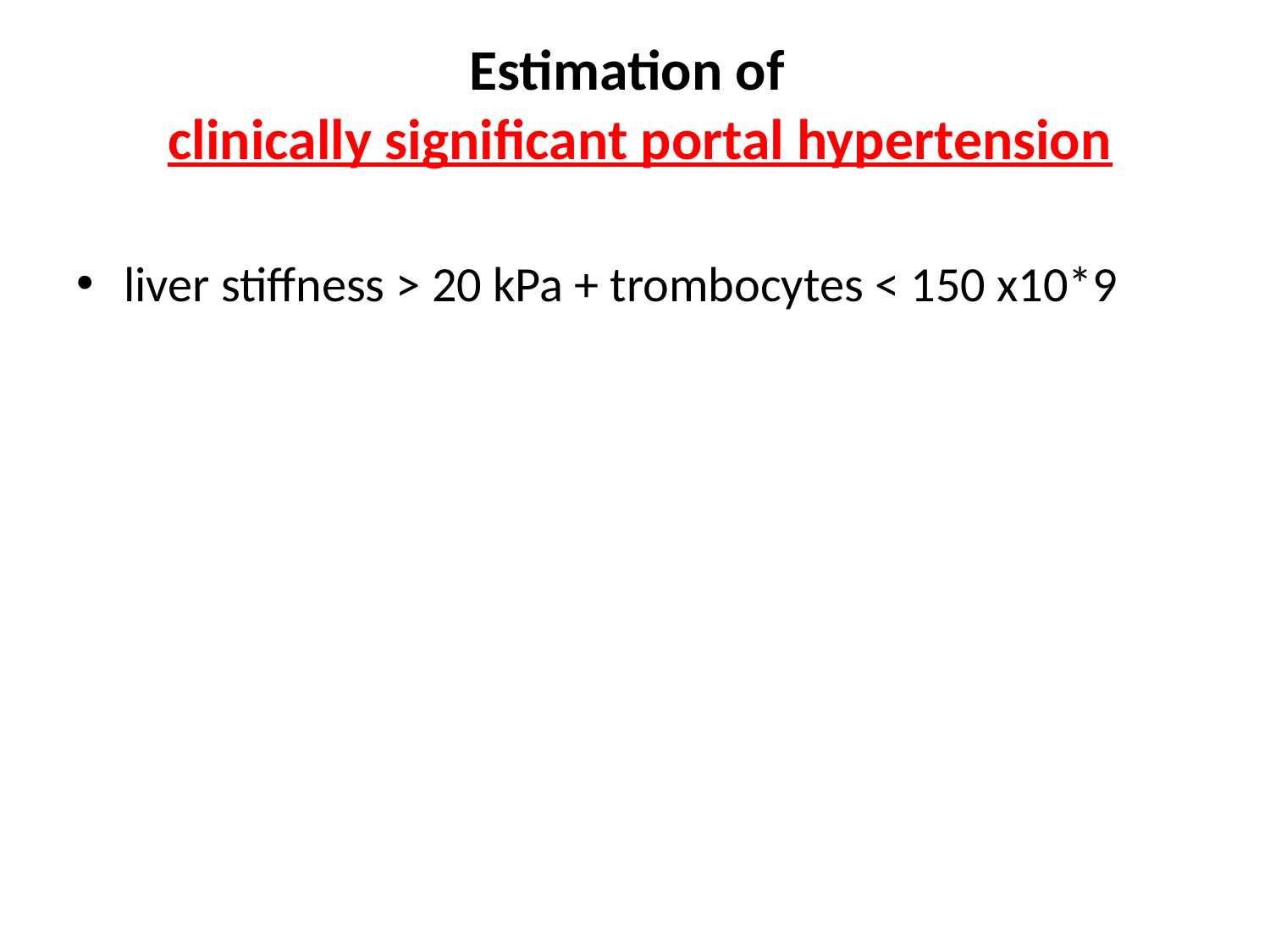

# Estimation of clinically significant portal hypertension
liver stiffness > 20 kPa + trombocytes < 150 x10*9